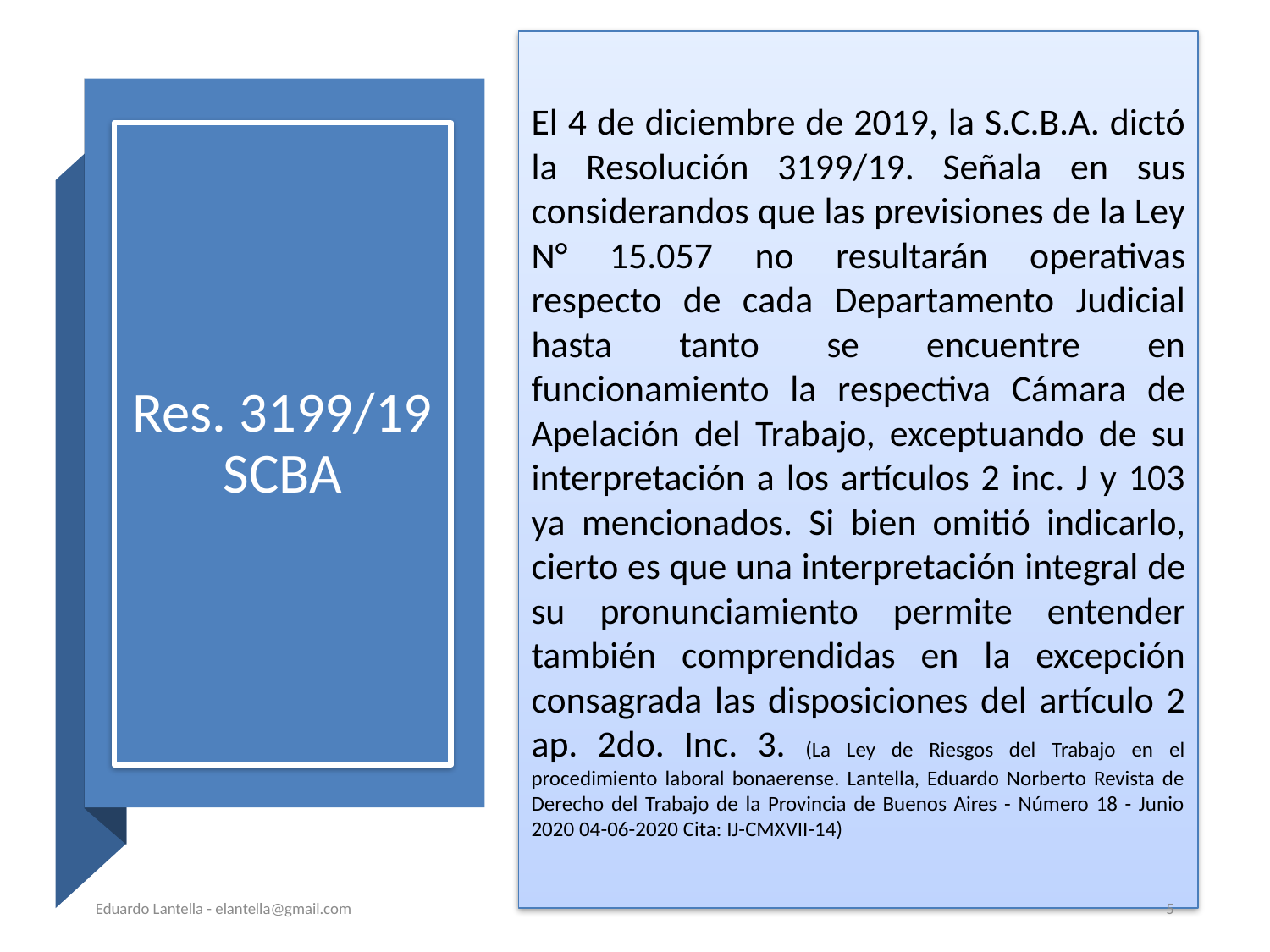

El 4 de diciembre de 2019, la S.C.B.A. dictó la Resolución 3199/19. Señala en sus considerandos que las previsiones de la Ley N° 15.057 no resultarán operativas respecto de cada Departamento Judicial hasta tanto se encuentre en funcionamiento la respectiva Cámara de Apelación del Trabajo, exceptuando de su interpretación a los artículos 2 inc. J y 103 ya mencionados. Si bien omitió indicarlo, cierto es que una interpretación integral de su pronunciamiento permite entender también comprendidas en la excepción consagrada las disposiciones del artículo 2 ap. 2do. Inc. 3. (La Ley de Riesgos del Trabajo en el procedimiento laboral bonaerense. Lantella, Eduardo Norberto Revista de Derecho del Trabajo de la Provincia de Buenos Aires - Número 18 - Junio 2020 04-06-2020 Cita: IJ-CMXVII-14)

# Res. 3199/19 SCBA
Eduardo Lantella - elantella@gmail.com
5